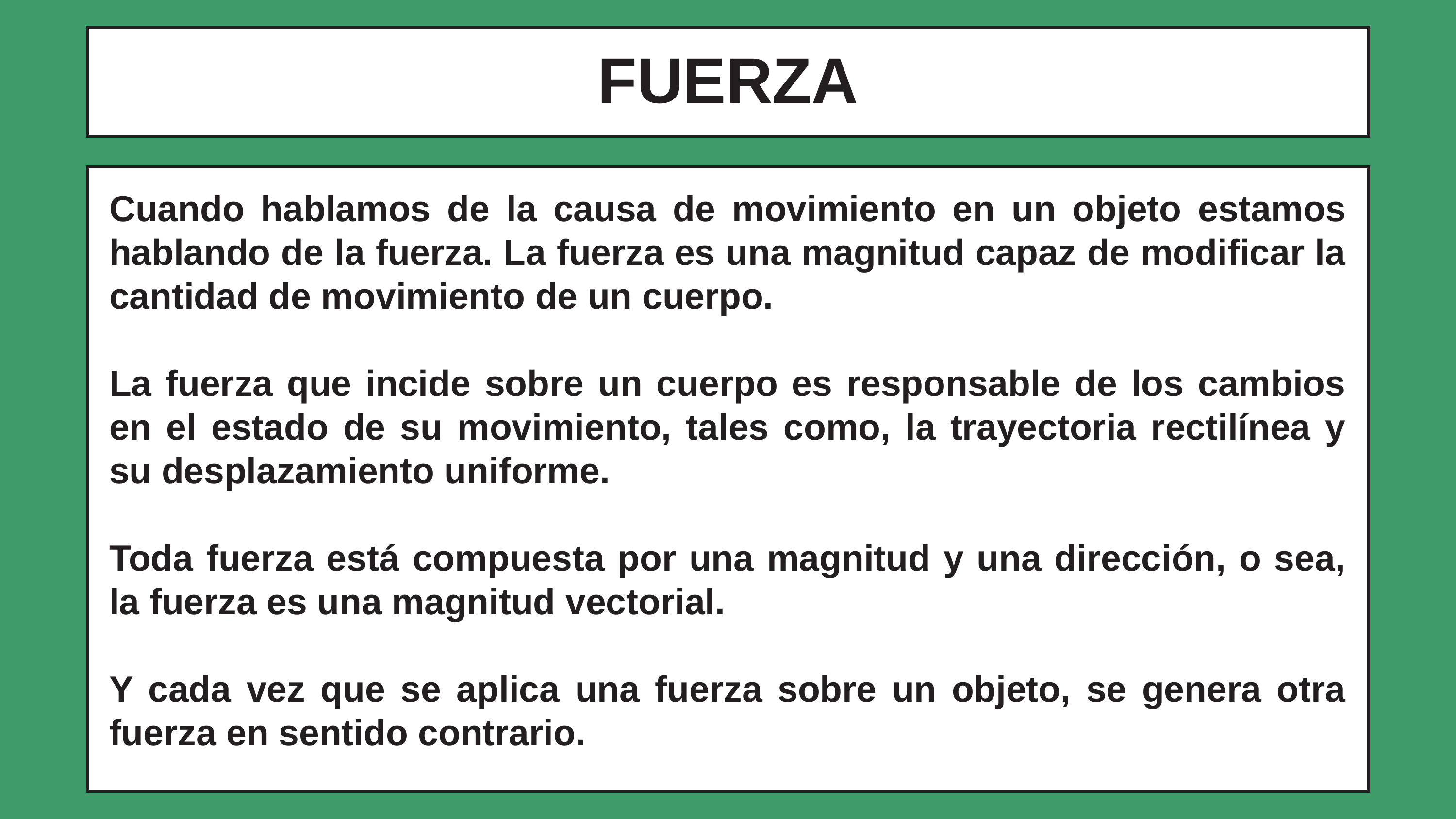

FUERZA

Cuando hablamos de la causa de movimiento en un objeto estamos hablando de la fuerza. La fuerza es una magnitud capaz de modificar la cantidad de movimiento de un cuerpo.

La fuerza que incide sobre un cuerpo es responsable de los cambios en el estado de su movimiento, tales como, la trayectoria rectilínea y su desplazamiento uniforme.

Toda fuerza está compuesta por una magnitud y una dirección, o sea, la fuerza es una magnitud vectorial.

Y cada vez que se aplica una fuerza sobre un objeto, se genera otra fuerza en sentido contrario.